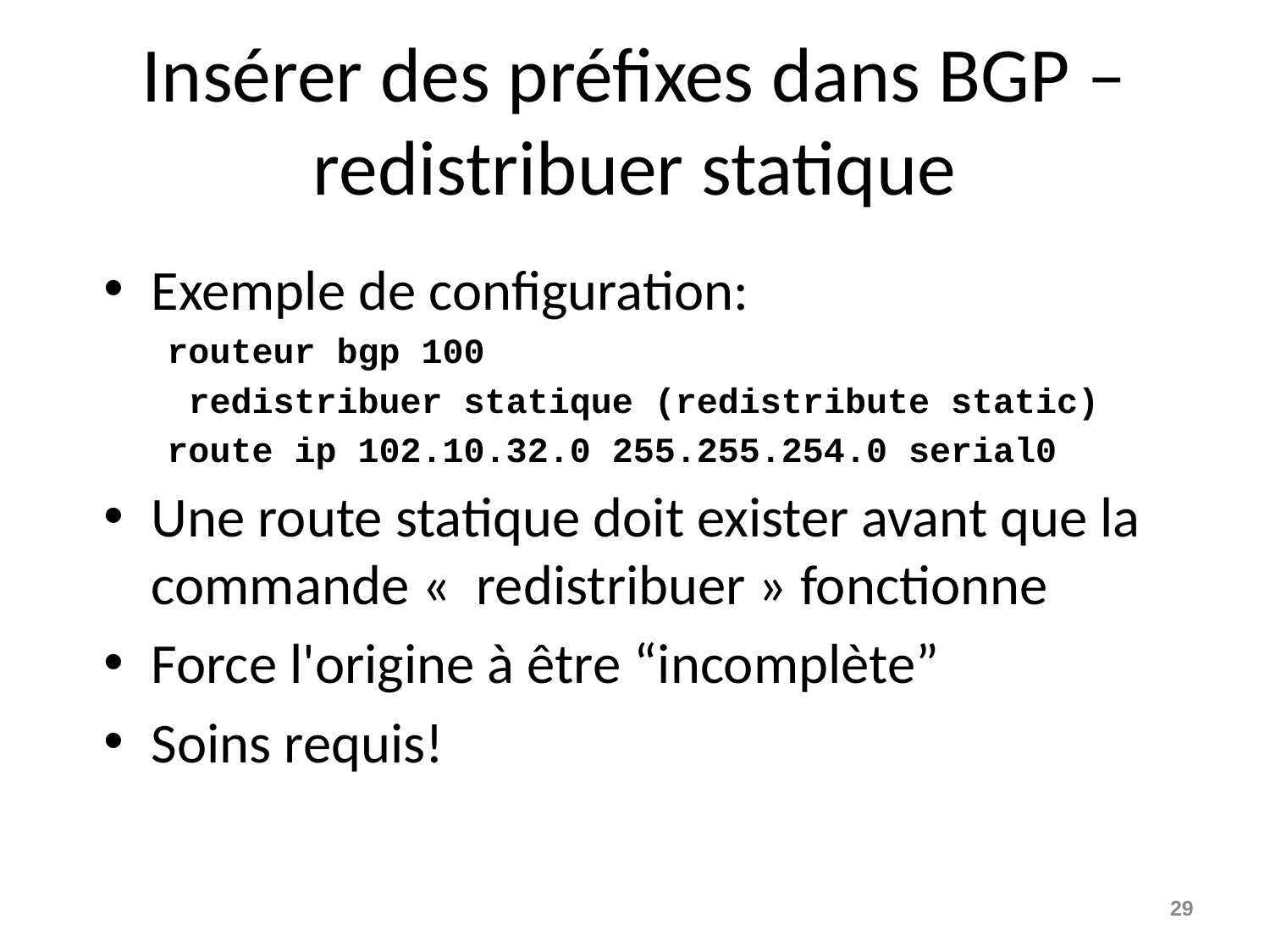

# Insérer des préfixes dans BGP – redistribuer statique
Exemple de configuration:
routeur bgp 100
 redistribuer statique (redistribute static)
route ip 102.10.32.0 255.255.254.0 serial0
Une route statique doit exister avant que la commande «  redistribuer » fonctionne
Force l'origine à être “incomplète”
Soins requis!
29